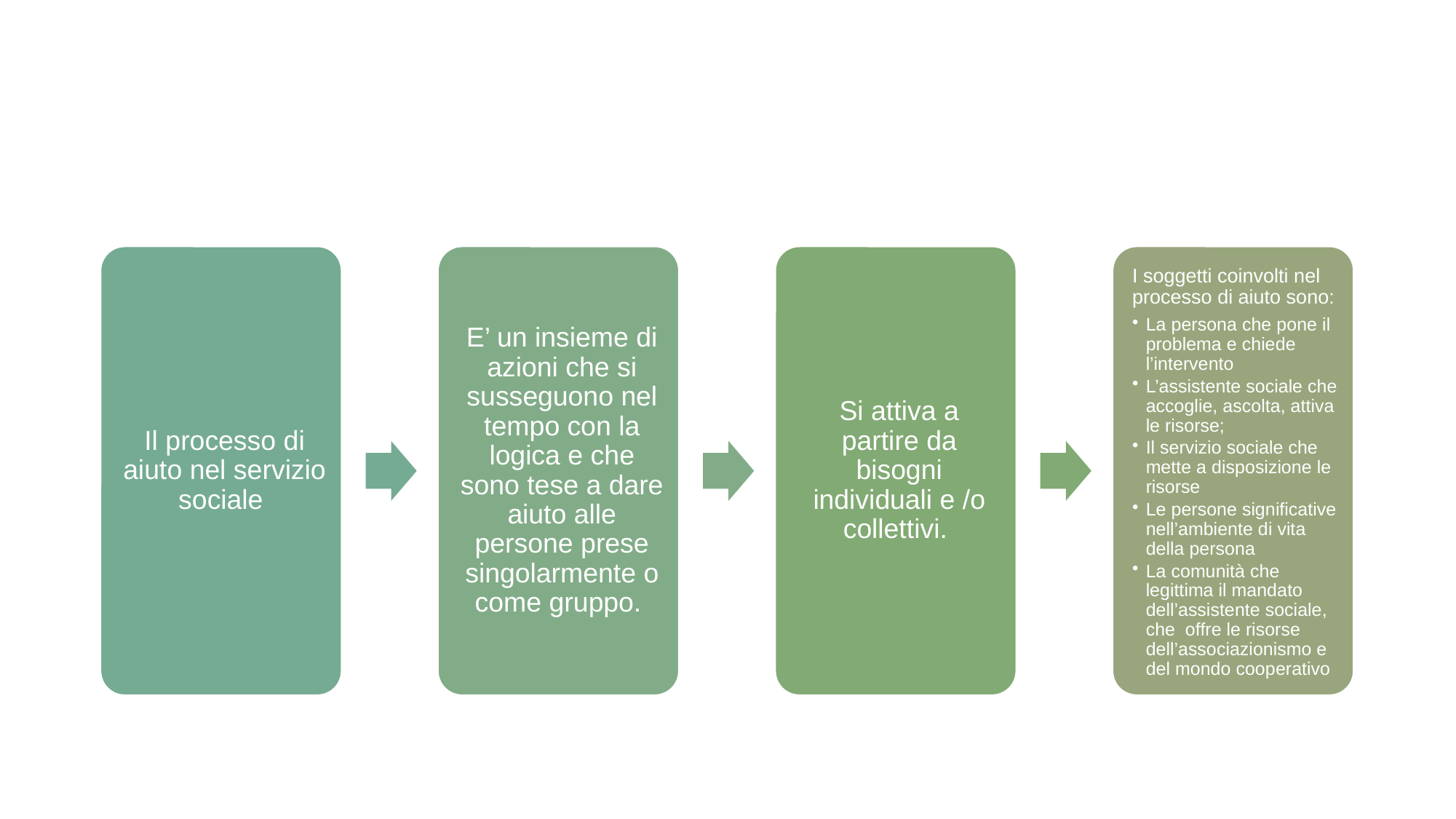

Il processo di aiuto nel servizio sociale

E’ un insieme di azioni che si susseguono nel tempo con la logica e che sono tese a dare aiuto alle persone prese singolarmente o come gruppo.

Si attiva a partire da bisogni individuali e /o collettivi.

I soggetti coinvolti nel processo di aiuto sono:
La persona che pone il problema e chiede l’intervento
L’assistente sociale che accoglie, ascolta, attiva le risorse;
Il servizio sociale che mette a disposizione le risorse
Le persone significative nell’ambiente di vita della persona
La comunità che legittima il mandato dell’assistente sociale, che  offre le risorse dell’associazionismo e del mondo cooperativo